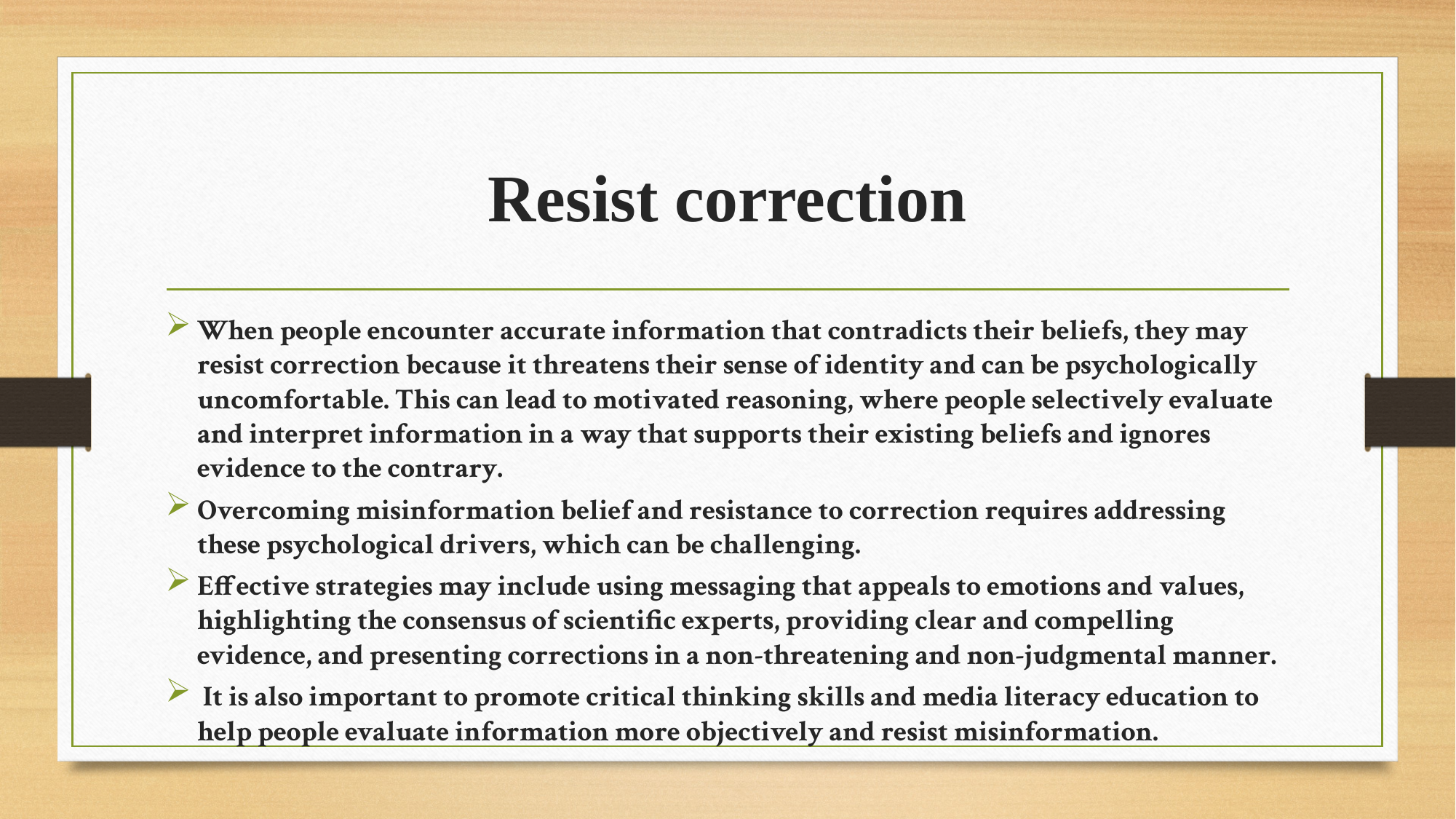

# Resist correction
When people encounter accurate information that contradicts their beliefs, they may resist correction because it threatens their sense of identity and can be psychologically uncomfortable. This can lead to motivated reasoning, where people selectively evaluate and interpret information in a way that supports their existing beliefs and ignores evidence to the contrary.
Overcoming misinformation belief and resistance to correction requires addressing these psychological drivers, which can be challenging.
Effective strategies may include using messaging that appeals to emotions and values, highlighting the consensus of scientific experts, providing clear and compelling evidence, and presenting corrections in a non-threatening and non-judgmental manner.
 It is also important to promote critical thinking skills and media literacy education to help people evaluate information more objectively and resist misinformation.